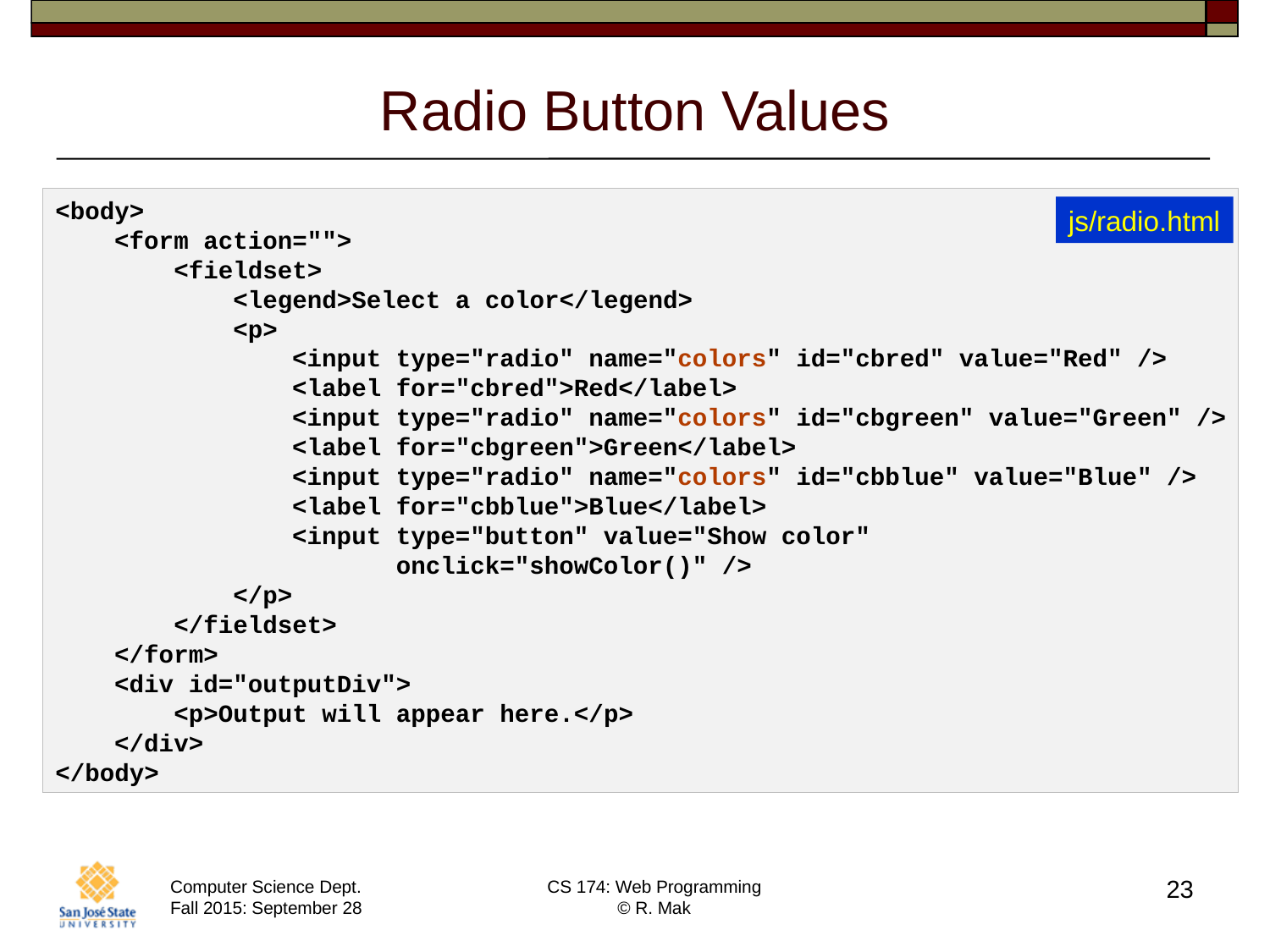

# Radio Button Values
<body>
    <form action="">
        <fieldset>
            <legend>Select a color</legend>
            <p>
                <input type="radio" name="colors" id="cbred" value="Red" />
                <label for="cbred">Red</label>
                <input type="radio" name="colors" id="cbgreen" value="Green" />
                <label for="cbgreen">Green</label>
                <input type="radio" name="colors" id="cbblue" value="Blue" />
                <label for="cbblue">Blue</label>
                <input type="button" value="Show color"
                       onclick="showColor()" />
            </p>
        </fieldset>
    </form>
    <div id="outputDiv">
        <p>Output will appear here.</p>
    </div>
</body>
js/radio.html
23